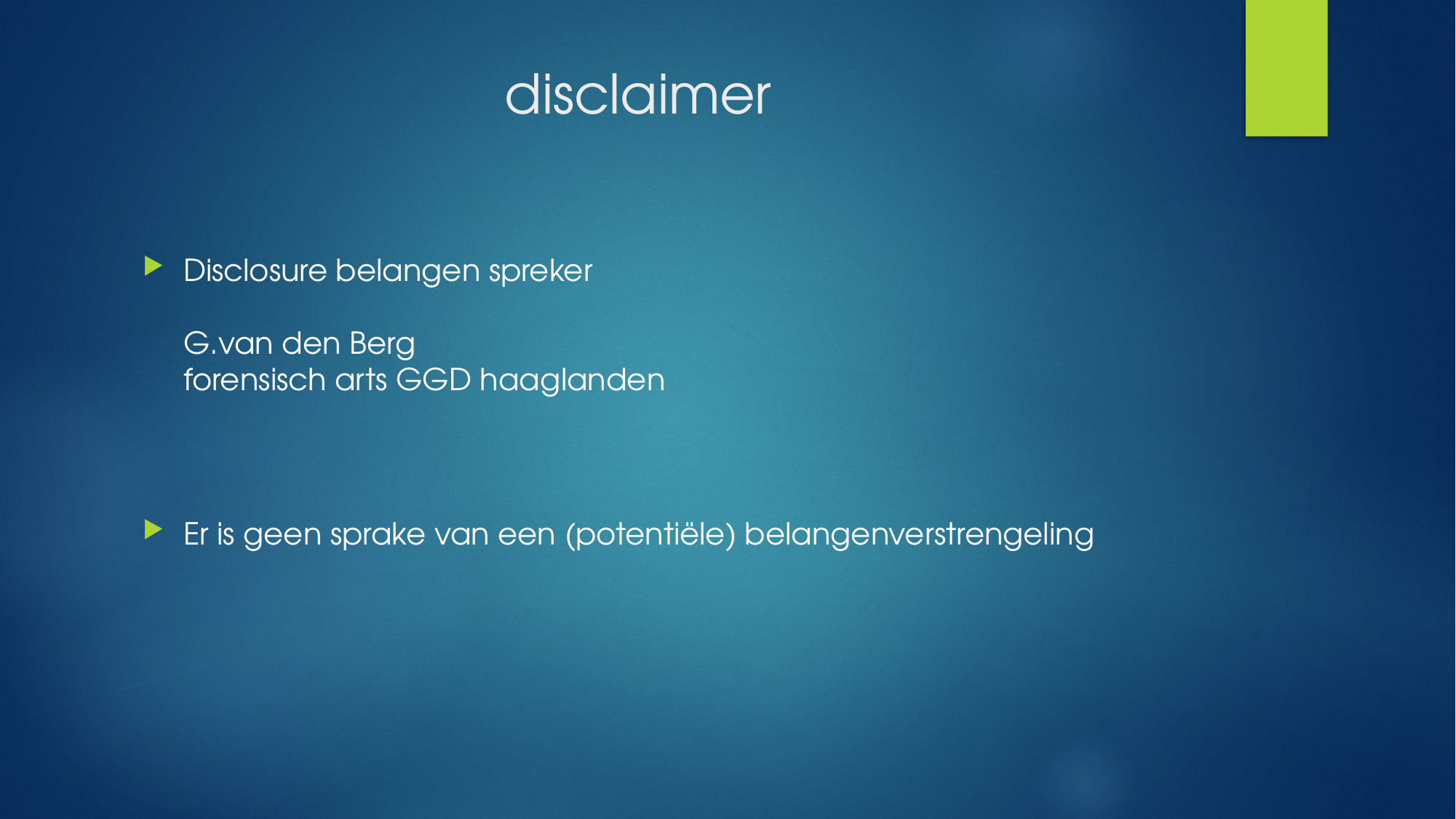

# disclaimer
Disclosure belangen spreker
G.van den Berg
forensisch arts GGD haaglanden

Er is geen sprake van een (potentiële) belangenverstrengeling